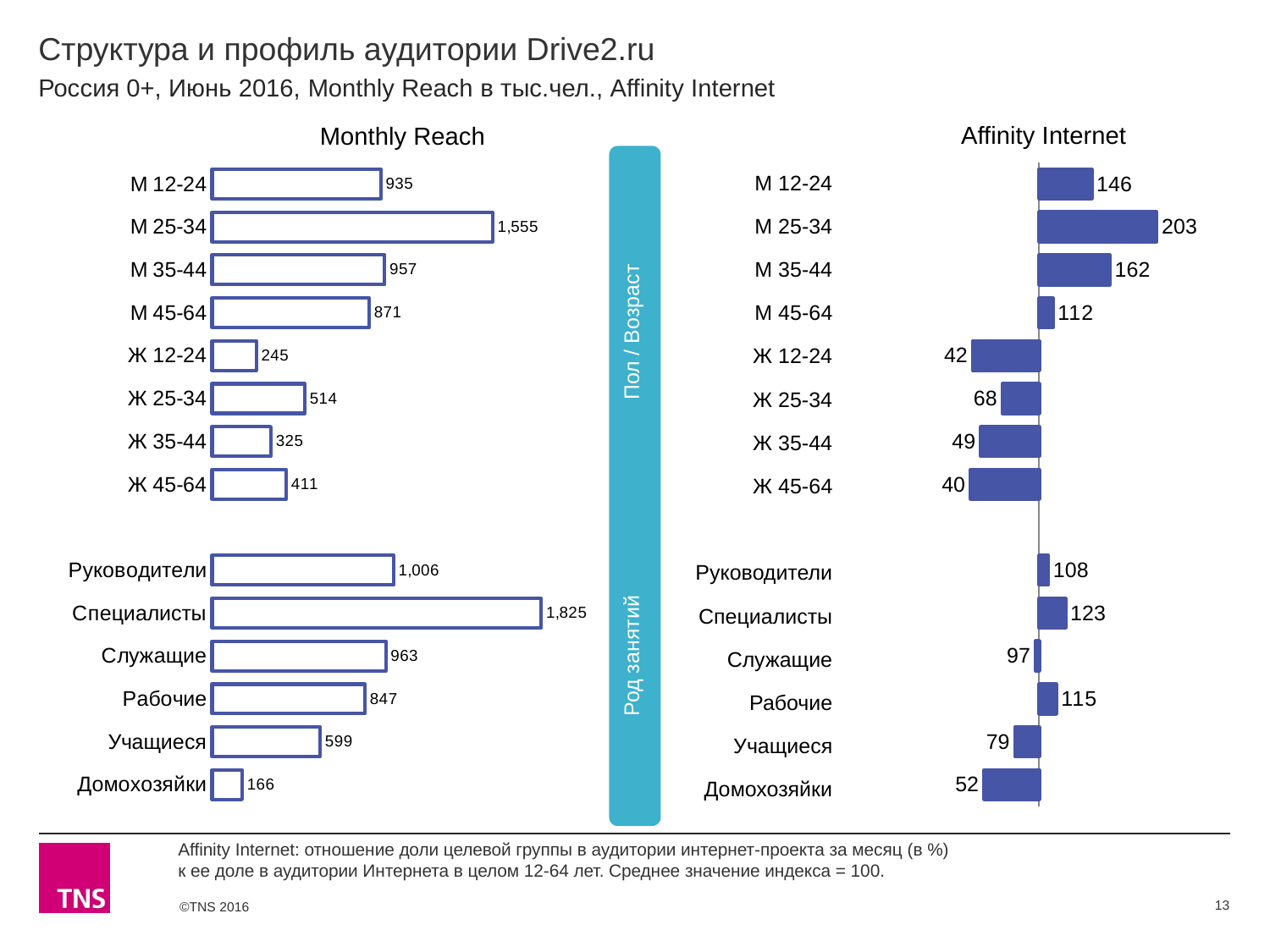

# Структура и профиль аудитории Drive2.ru
Россия 0+, Июнь 2016, Monthly Reach в тыс.чел., Affinity Internet

Affinity Internet
Monthly Reach

### Chart

| Category | Monthly Reach |
|---|---|
| М 12-24 | 934.9 |
| М 25-34 | 1555.2 |
| М 35-44 | 957.0 |
| М 45-64 | 871.0 |
| Ж 12-24 | 244.7 |
| Ж 25-34 | 513.8 |
| Ж 35-44 | 325.4 |
| Ж 45-64 | 411.0 |
|  | None |
| Руководители | 1006.1 |
| Специалисты | 1824.5 |
| Служащие | 962.9 |
| Рабочие | 847.3 |
| Учащиеся | 598.6 |
| Домохозяйки | 165.8 |

### Chart

| Category | Affinity Internet |
|---|---|
| М 12-24 | 146.0 |
| М 25-34 | 203.0 |
| М 35-44 | 162.0 |
| М 45-64 | 112.0 |
| Ж 12-24 | 42.0 |
| Ж 25-34 | 68.0 |
| Ж 35-44 | 49.0 |
| Ж 45-64 | 40.0 |
|  | None |
| Руководители | 108.0 |
| Специалисты | 123.0 |
| Служащие | 97.0 |
| Рабочие | 115.0 |
| Учащиеся | 79.0 |
| Домохозяйки | 52.0 |
                Род занятий                                 Пол / Возраст
| М 12-24 |
| --- |
| М 25-34 |
| М 35-44 |
| М 45-64 |
| Ж 12-24 |
| Ж 25-34 |
| Ж 35-44 |
| Ж 45-64 |
|  |
| Руководители |
| Специалисты |
| Служащие |
| Рабочие |
| Учащиеся |
| Домохозяйки |
Affinity Internet: отношение доли целевой группы в аудитории интернет-проекта за месяц (в %)
к ее доле в аудитории Интернета в целом 12-64 лет. Среднее значение индекса = 100.
13